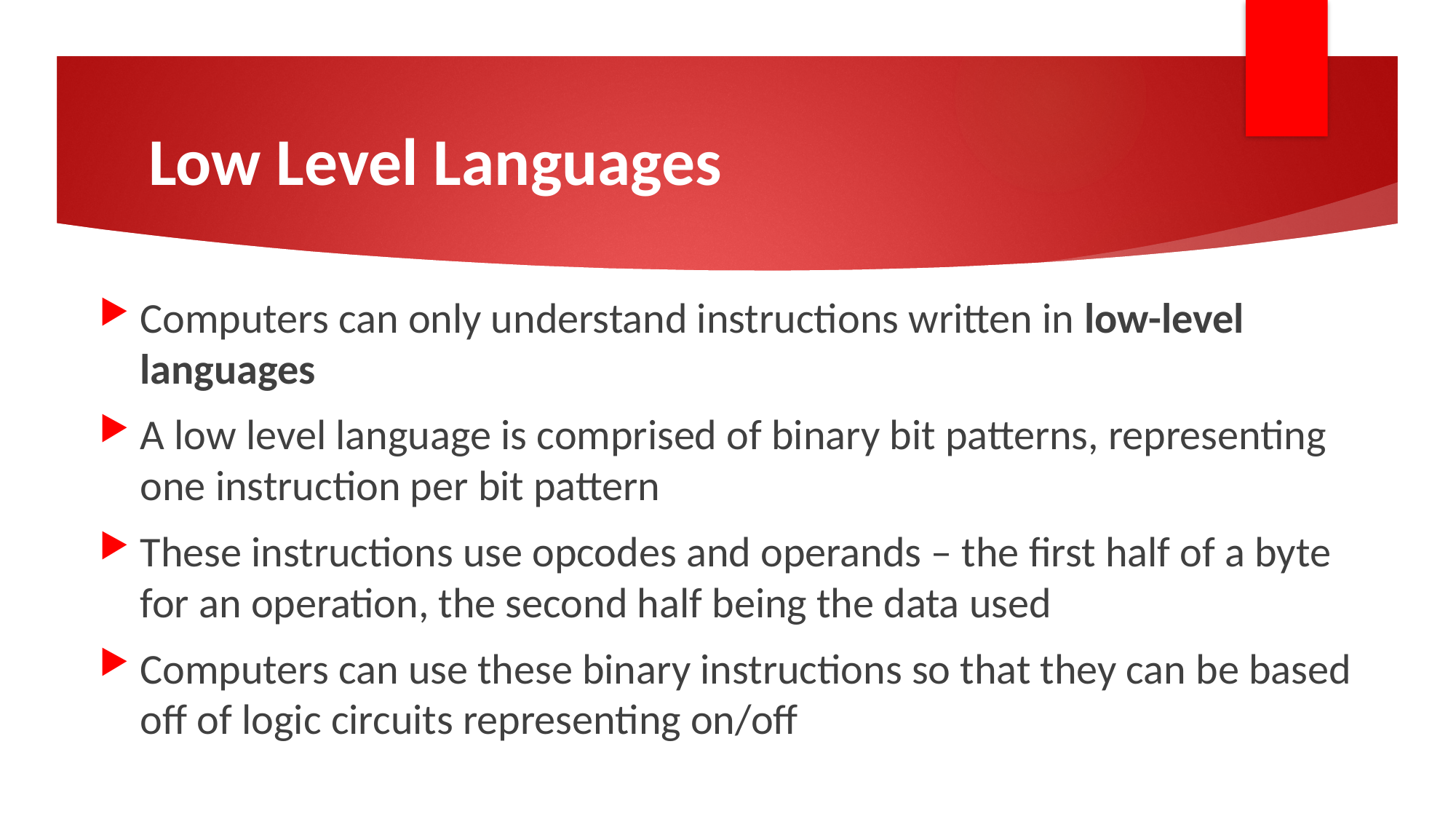

# Low Level Languages
Computers can only understand instructions written in low-level languages
A low level language is comprised of binary bit patterns, representing one instruction per bit pattern
These instructions use opcodes and operands – the first half of a byte for an operation, the second half being the data used
Computers can use these binary instructions so that they can be based off of logic circuits representing on/off